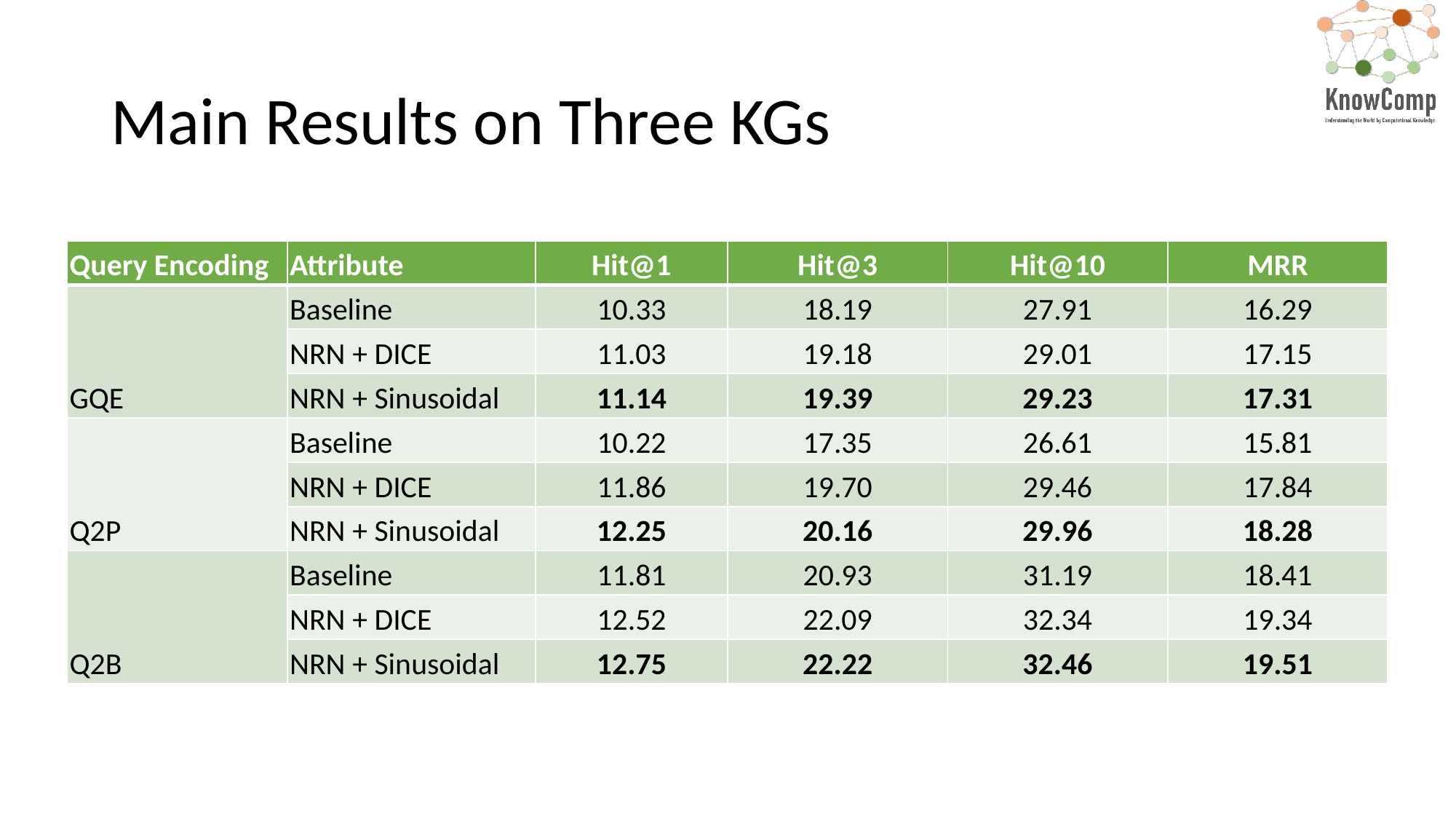

# Main Results on Three KGs
| Query Encoding | Attribute | Hit@1 | Hit@3 | Hit@10 | MRR |
| --- | --- | --- | --- | --- | --- |
| GQE | Baseline | 10.33 | 18.19 | 27.91 | 16.29 |
|  | NRN + DICE | 11.03 | 19.18 | 29.01 | 17.15 |
|  | NRN + Sinusoidal | 11.14 | 19.39 | 29.23 | 17.31 |
| Q2P | Baseline | 10.22 | 17.35 | 26.61 | 15.81 |
|  | NRN + DICE | 11.86 | 19.70 | 29.46 | 17.84 |
|  | NRN + Sinusoidal | 12.25 | 20.16 | 29.96 | 18.28 |
| Q2B | Baseline | 11.81 | 20.93 | 31.19 | 18.41 |
|  | NRN + DICE | 12.52 | 22.09 | 32.34 | 19.34 |
|  | NRN + Sinusoidal | 12.75 | 22.22 | 32.46 | 19.51 |